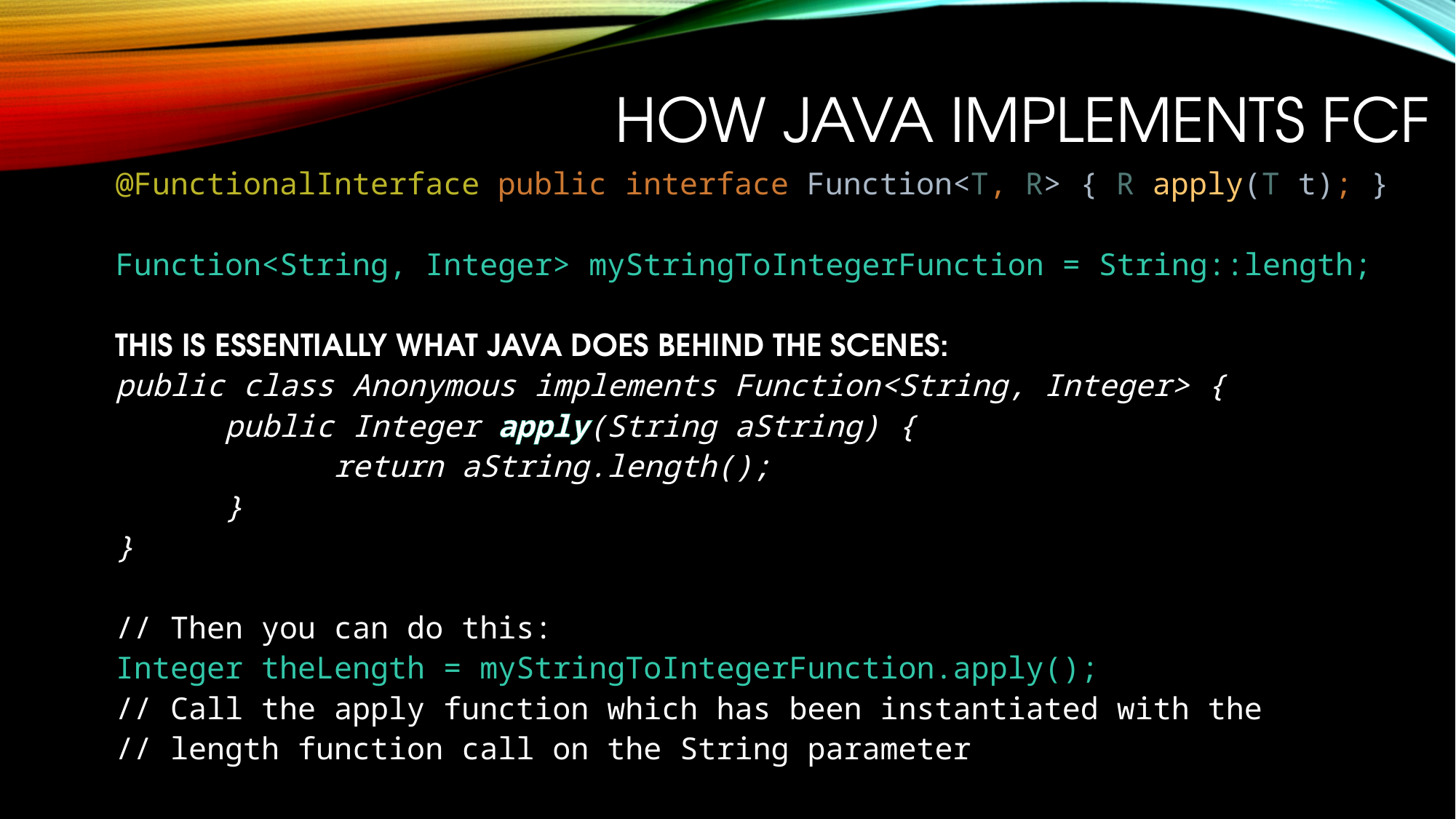

# HOW JAVA IMPLEMENTS FCF
@FunctionalInterface public interface Function<T, R> { R apply(T t); }

Function<String, Integer> myStringToIntegerFunction = String::length;

THIS IS ESSENTIALLY WHAT JAVA DOES BEHIND THE SCENES:
public class Anonymous implements Function<String, Integer> {
	public Integer apply(String aString) {
		return aString.length();
	}
}

// Then you can do this:
Integer theLength = myStringToIntegerFunction.apply();
// Call the apply function which has been instantiated with the
// length function call on the String parameter